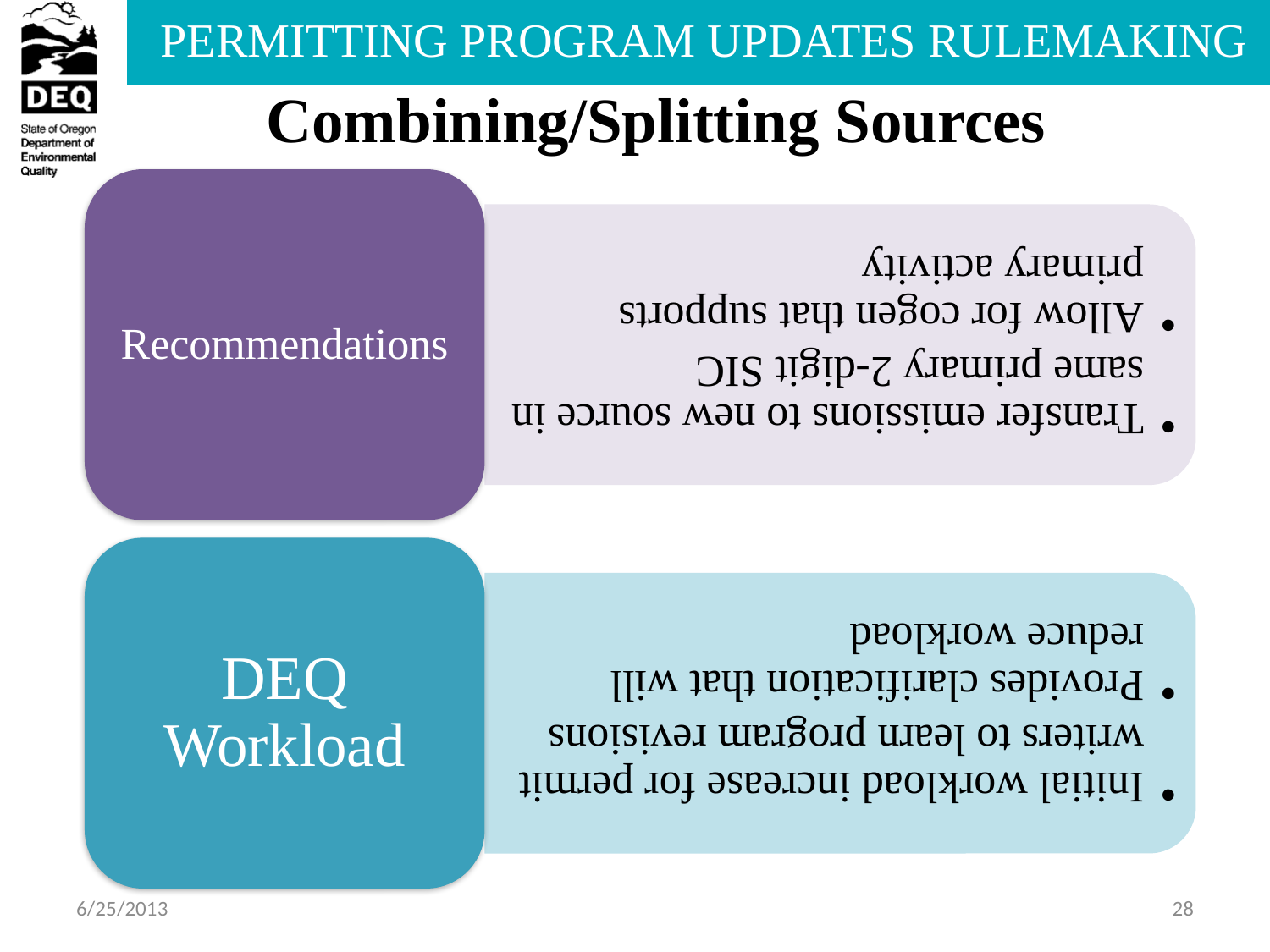

# Combining/Splitting Sources
Transfer emissions to new source in same primary 2-digit SIC
Allow for cogen that supports primary activity
Recommendations
Initial workload increase for permit writers to learn program revisions
Provides clarification that will reduce workload
DEQ Workload
6/25/2013
28